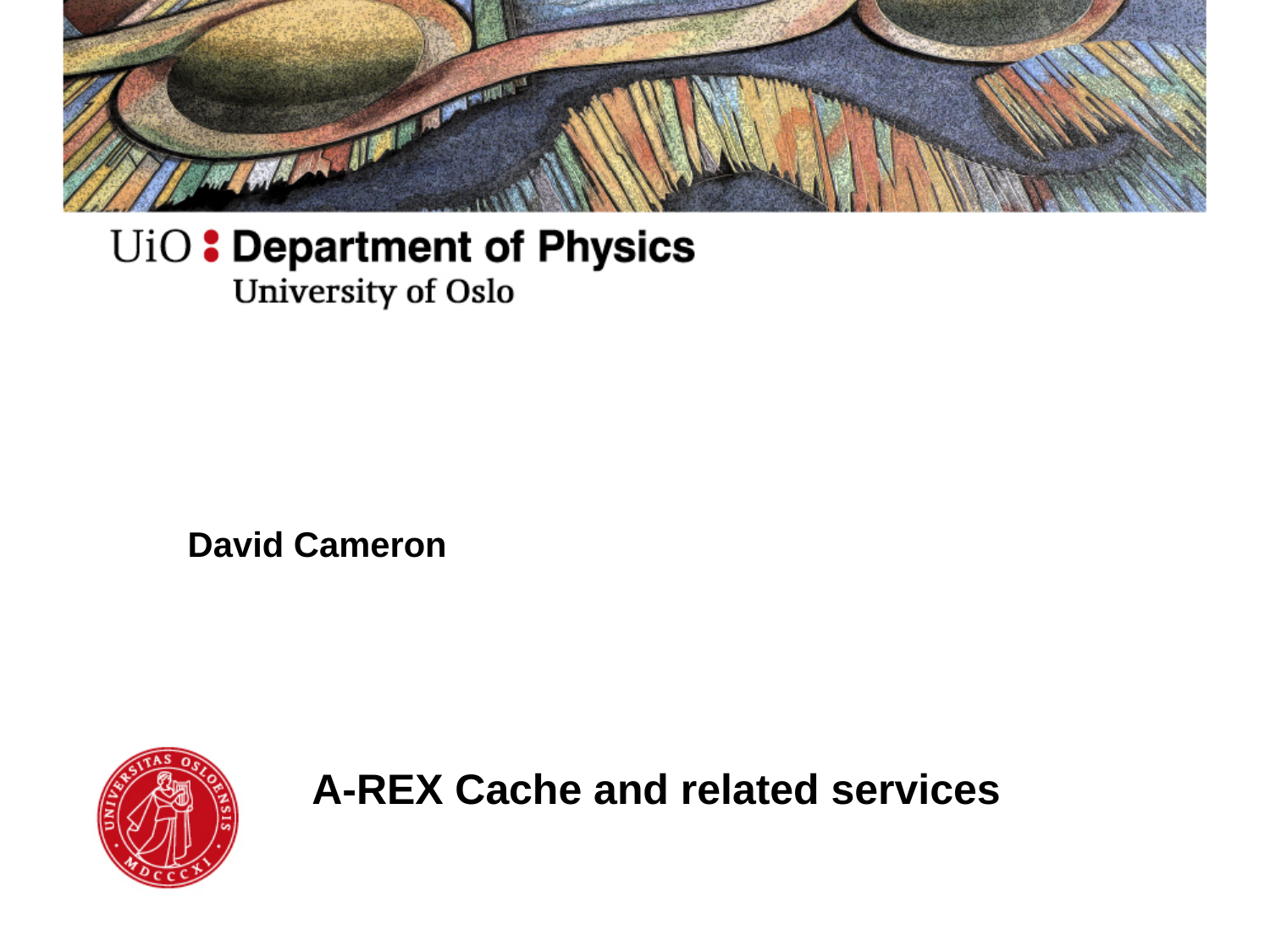

# David Cameron
A-REX Cache and related services